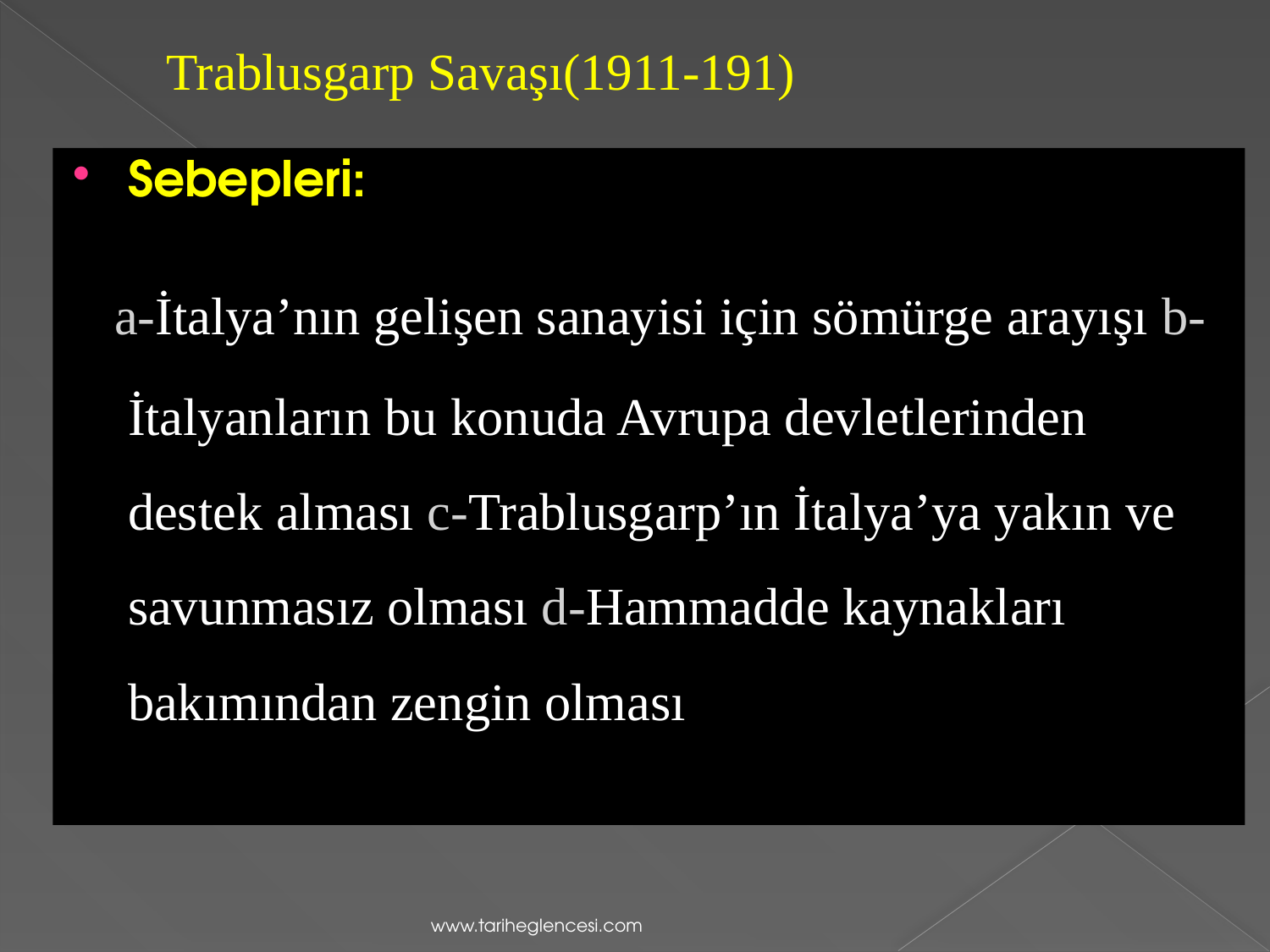

# Trablusgarp Savaşı(1911-191)
Sebepleri:
  a-İtalya’nın gelişen sanayisi için sömürge arayışı b-İtalyanların bu konuda Avrupa devletlerinden destek alması c-Trablusgarp’ın İtalya’ya yakın ve savunmasız olması d-Hammadde kaynakları bakımından zengin olması

www.tariheglencesi.com